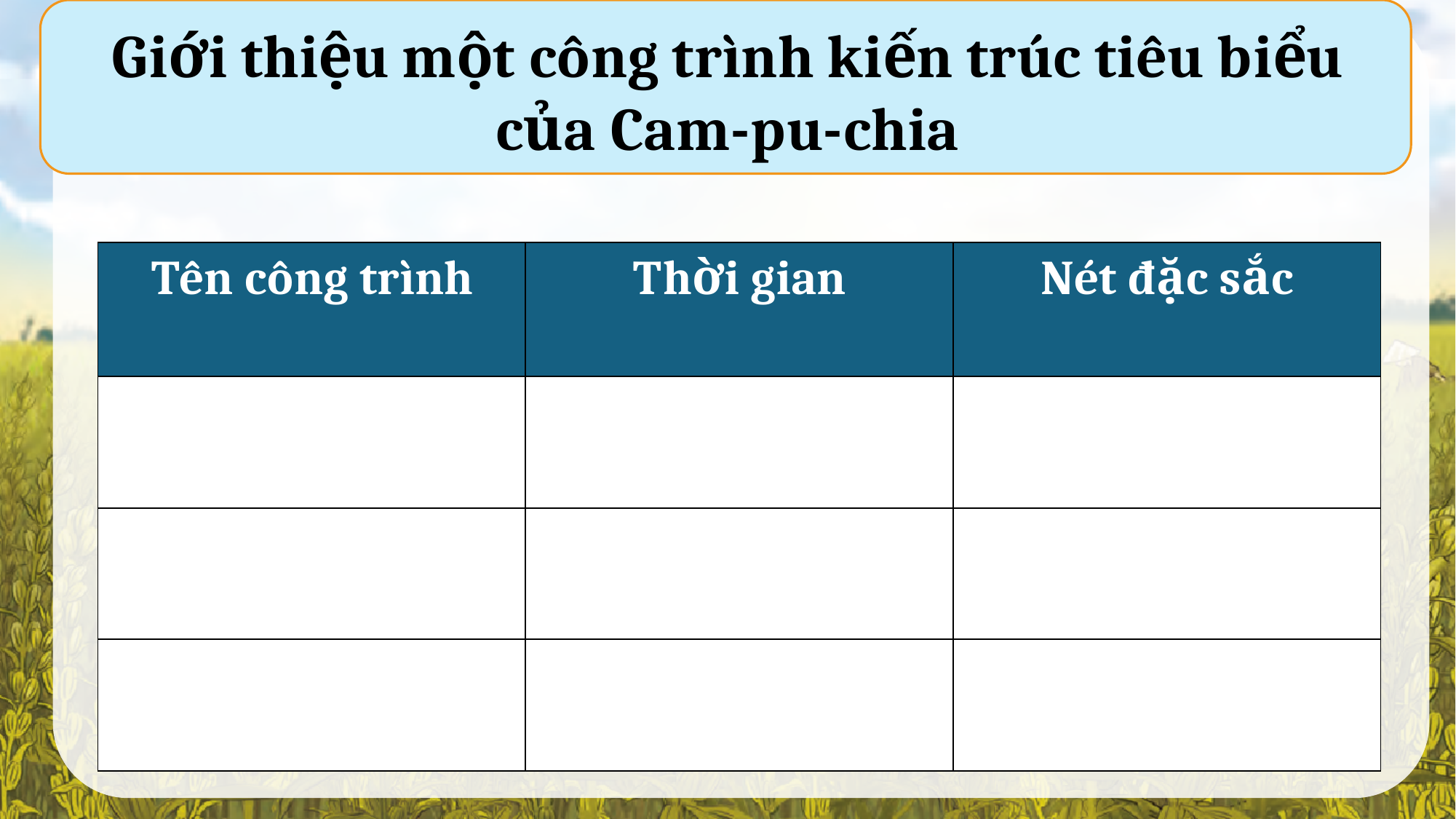

Giới thiệu một công trình kiến trúc tiêu biểu của Cam-pu-chia

| Tên công trình | Thời gian | Nét đặc sắc |
| --- | --- | --- |
|  |  |  |
|  |  |  |
|  |  |  |